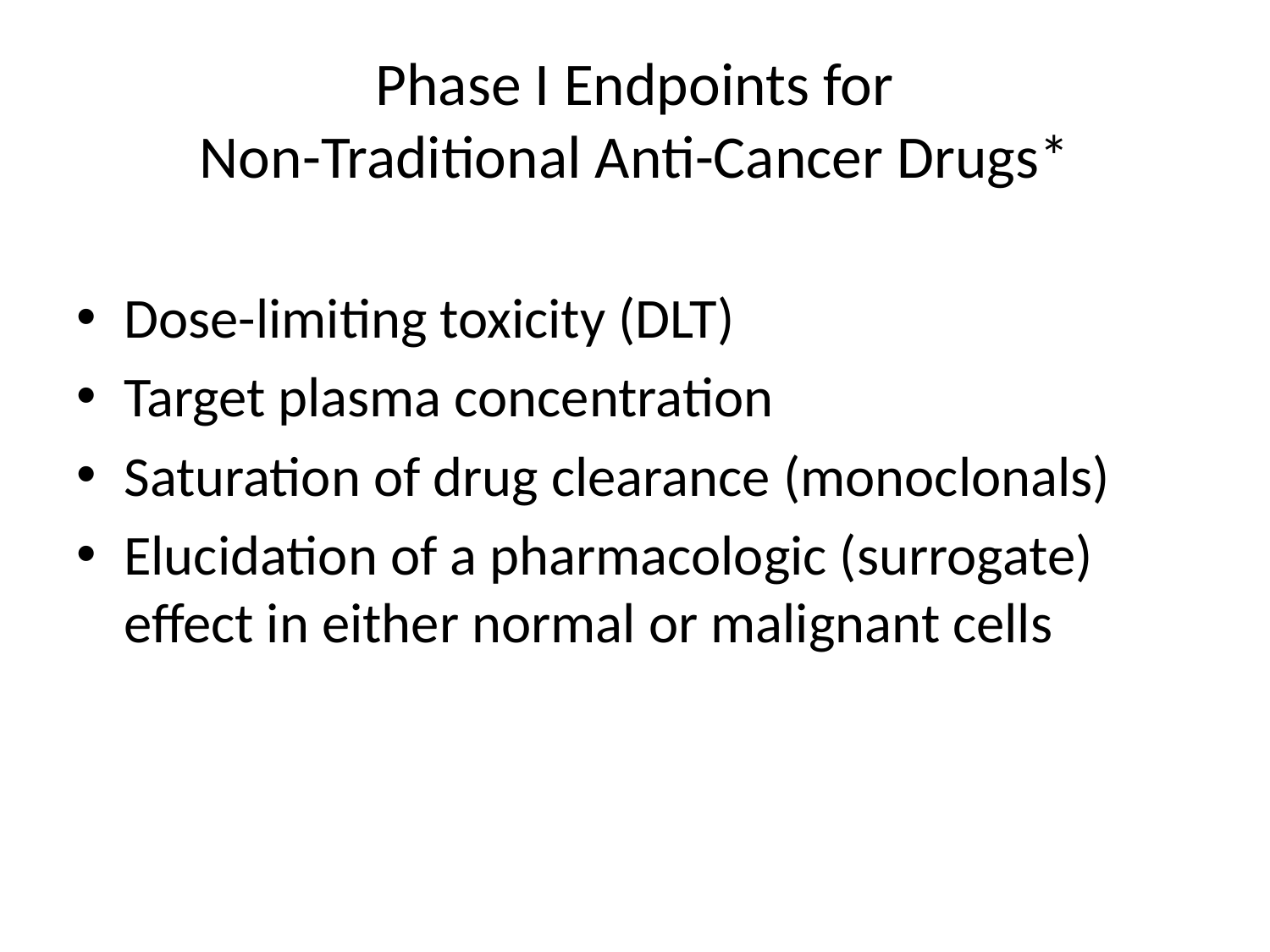

# Phase I Endpoints for Non-Traditional Anti-Cancer Drugs*
Dose-limiting toxicity (DLT)
Target plasma concentration
Saturation of drug clearance (monoclonals)
Elucidation of a pharmacologic (surrogate) effect in either normal or malignant cells

*Dose-response could be non-monotonic